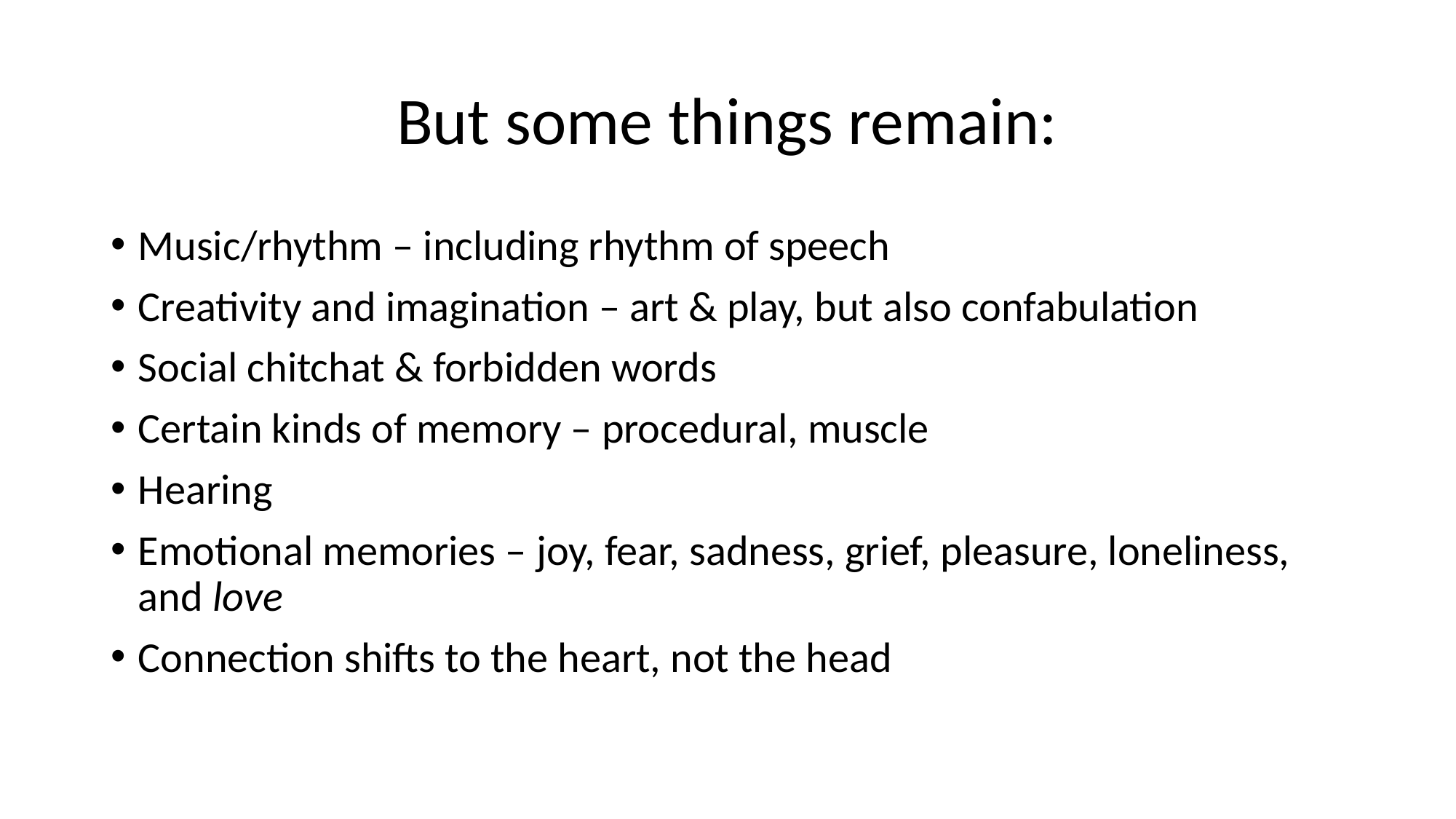

# But some things remain:
Music/rhythm – including rhythm of speech
Creativity and imagination – art & play, but also confabulation
Social chitchat & forbidden words
Certain kinds of memory – procedural, muscle
Hearing
Emotional memories – joy, fear, sadness, grief, pleasure, loneliness, and love
Connection shifts to the heart, not the head